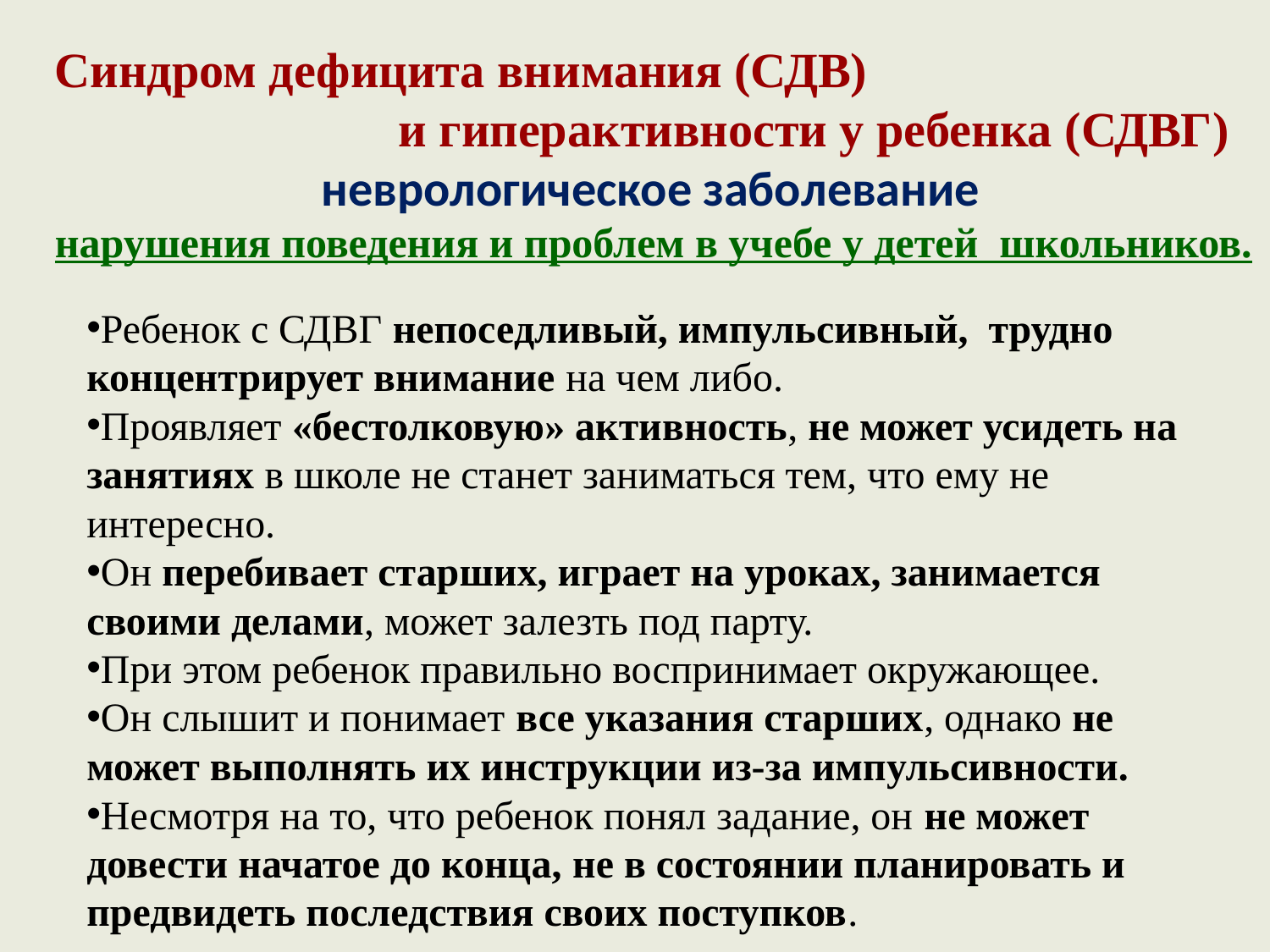

Синдром дефицита внимания (СДВ)
                            и гиперактивности у ребенка (СДВГ)
неврологическое заболевание
нарушения поведения и проблем в учебе у детей  школьников.
Ребенок с СДВГ непоседливый, импульсивный,  трудно концентрирует внимание на чем либо.
Проявляет «бестолковую» активность, не может усидеть на занятиях в школе не станет заниматься тем, что ему не интересно.
Он перебивает старших, играет на уроках, занимается своими делами, может залезть под парту.
При этом ребенок правильно воспринимает окружающее.
Он слышит и понимает все указания старших, однако не может выполнять их инструкции из-за импульсивности.
Несмотря на то, что ребенок понял задание, он не может довести начатое до конца, не в состоянии планировать и предвидеть последствия своих поступков.